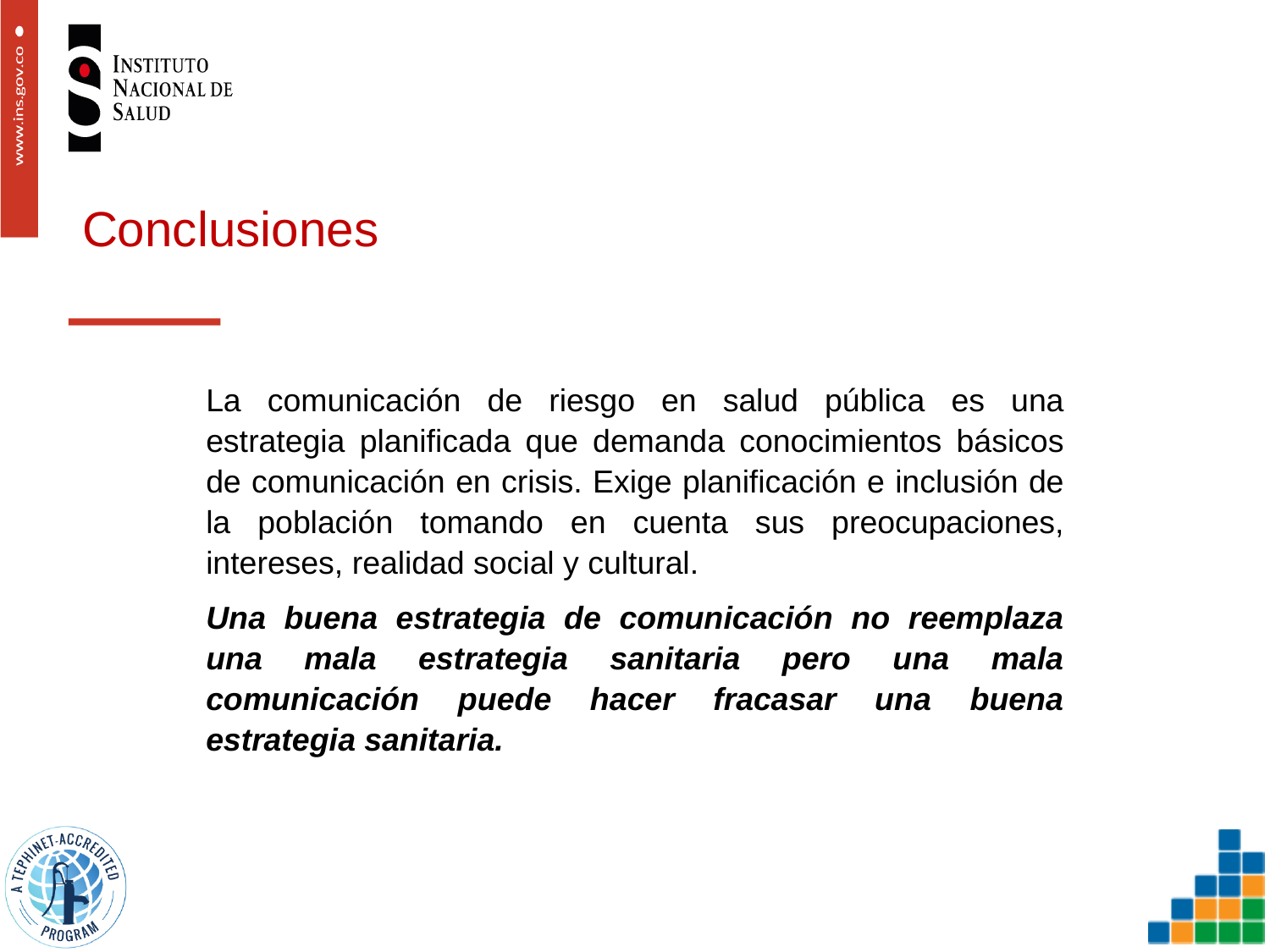

# Conclusiones
La comunicación de riesgo en salud pública es una estrategia planificada que demanda conocimientos básicos de comunicación en crisis. Exige planificación e inclusión de la población tomando en cuenta sus preocupaciones, intereses, realidad social y cultural.
Una buena estrategia de comunicación no reemplaza una mala estrategia sanitaria pero una mala comunicación puede hacer fracasar una buena estrategia sanitaria.